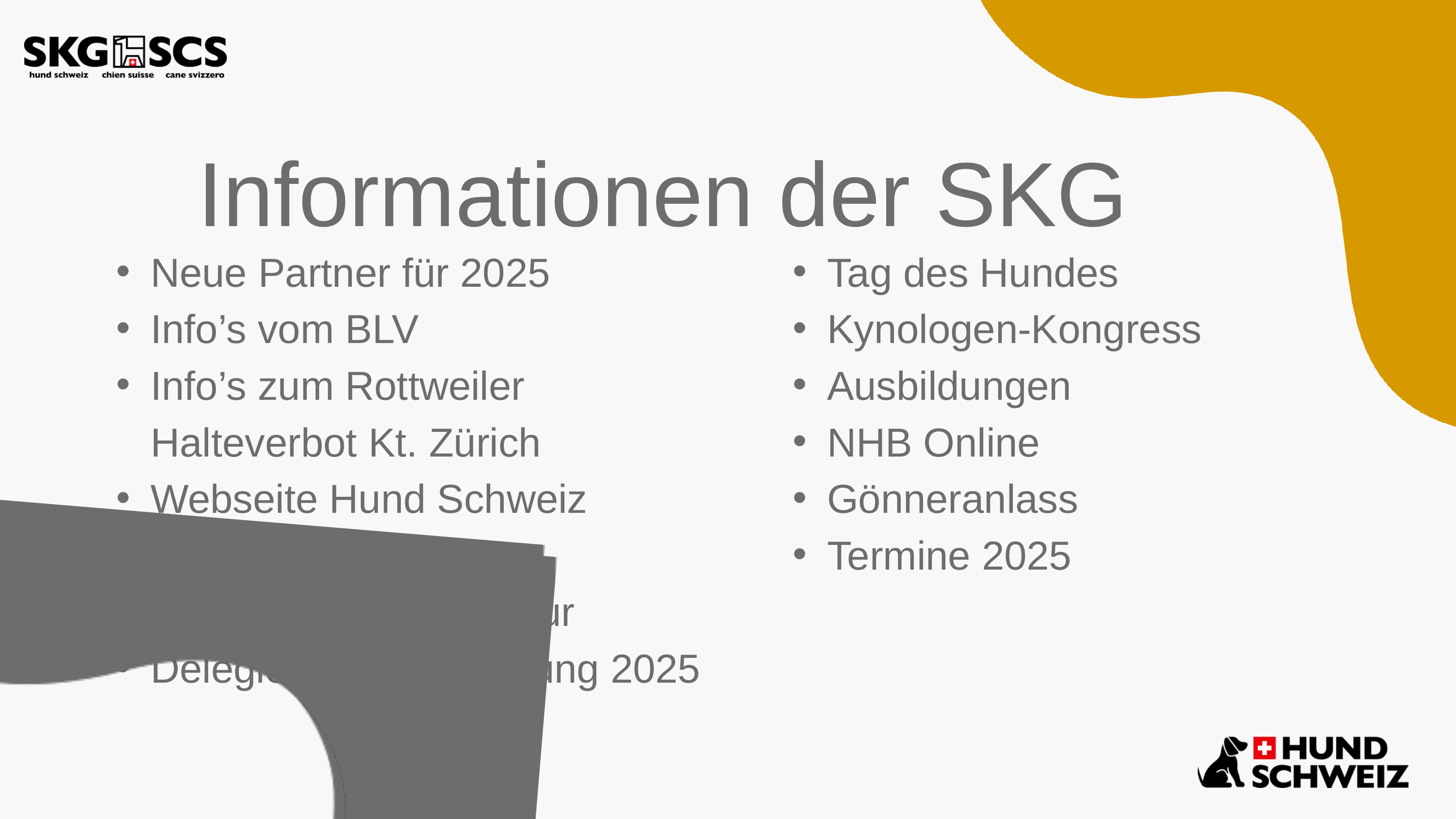

Informationen der SKG
Neue Partner für 2025
Info’s vom BLV
Info’s zum Rottweiler Halteverbot Kt. Zürich
Webseite Hund Schweiz
Digital First
Messe Hund Winterthur
Delegiertenversammlung 2025
Tag des Hundes
Kynologen-Kongress
Ausbildungen
NHB Online
Gönneranlass
Termine 2025